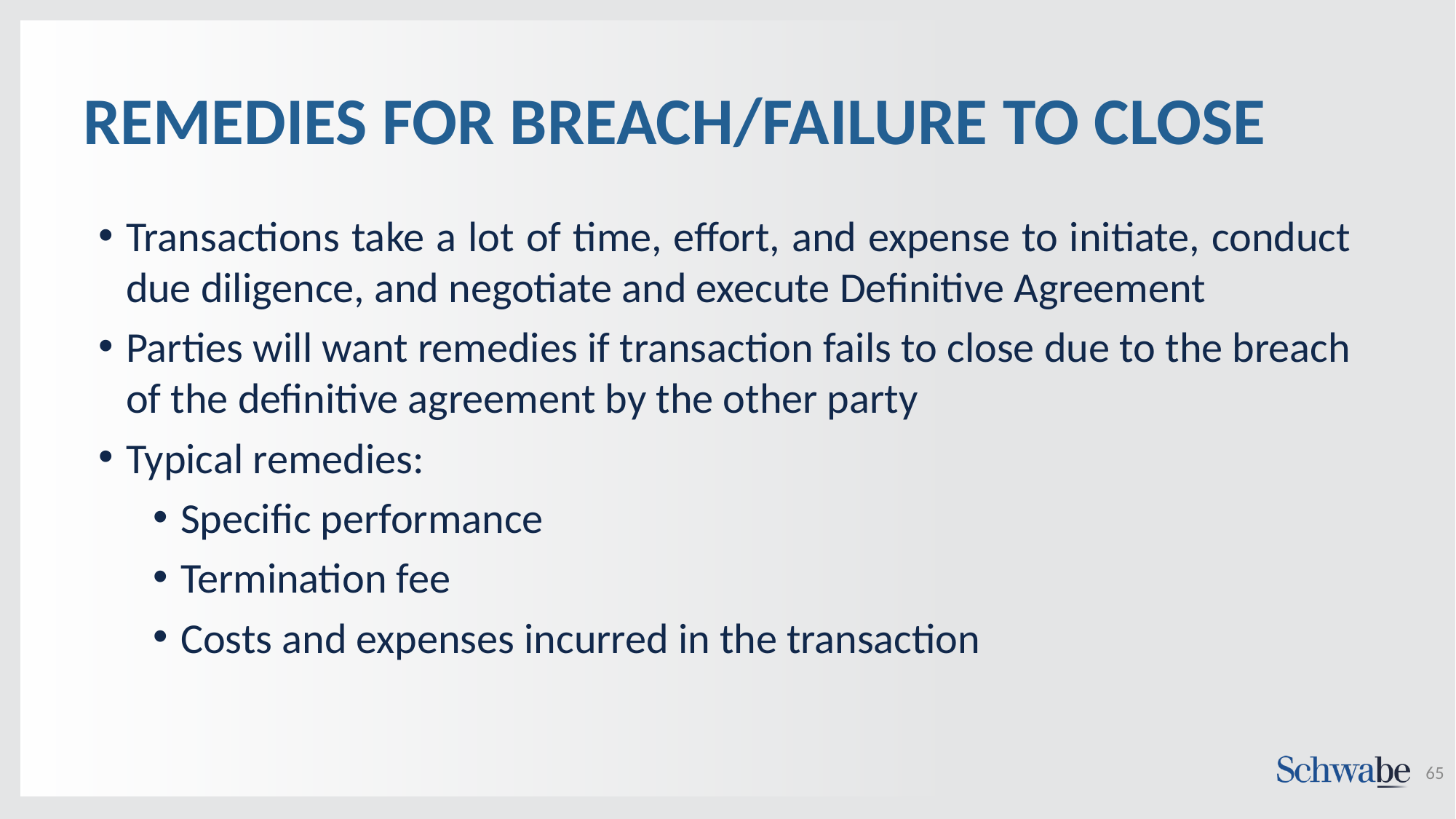

# REMEDIES FOR BREACH/FAILURE TO CLOSE
Transactions take a lot of time, effort, and expense to initiate, conduct due diligence, and negotiate and execute Definitive Agreement
Parties will want remedies if transaction fails to close due to the breach of the definitive agreement by the other party
Typical remedies:
Specific performance
Termination fee
Costs and expenses incurred in the transaction
65